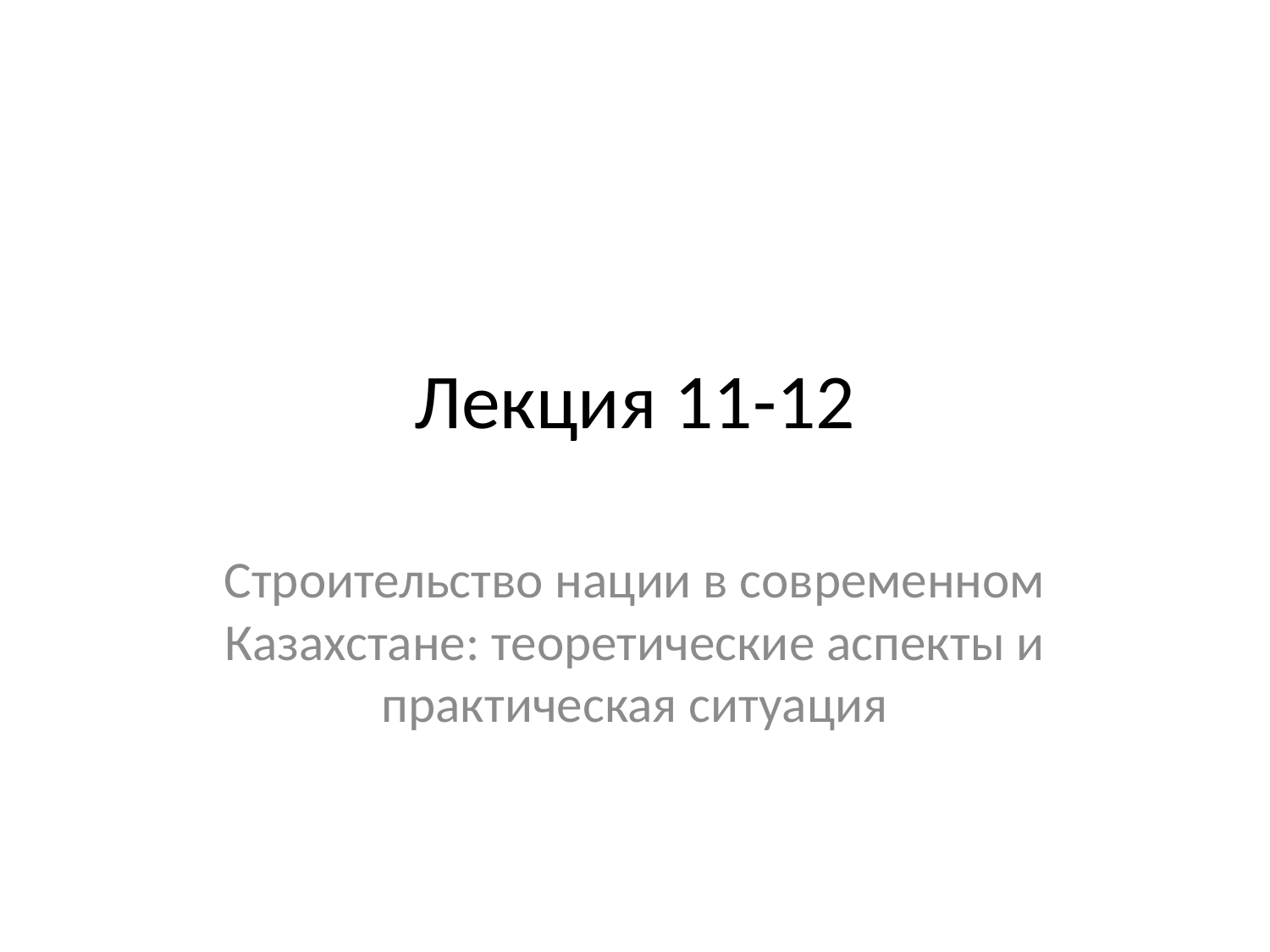

# Лекция 11-12
Строительство нации в современном Казахстане: теоретические аспекты и практическая ситуация